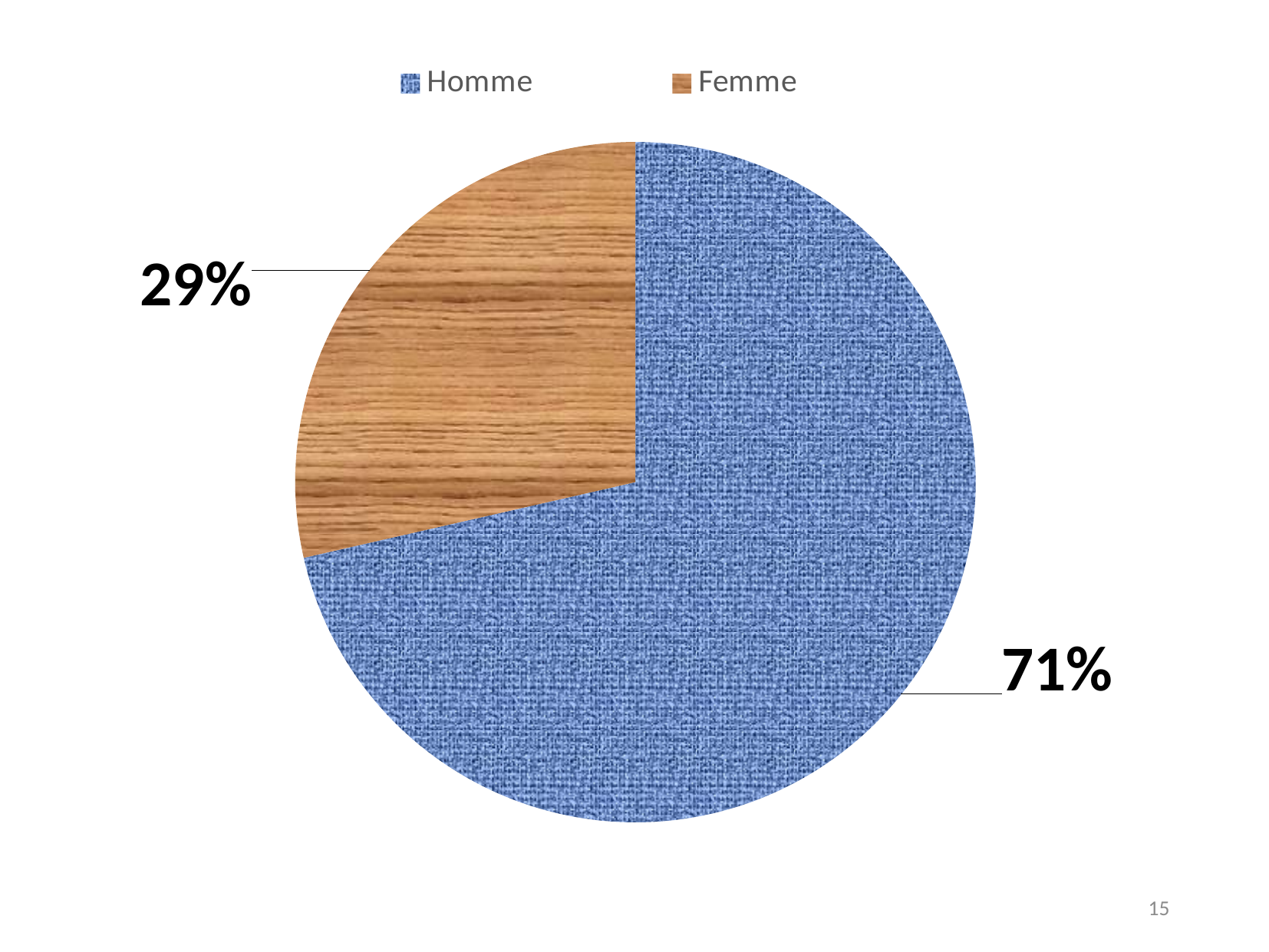

### Chart

| Category |  |
|---|---|
| Homme | 35.0 |
| Femme | 14.0 |
15